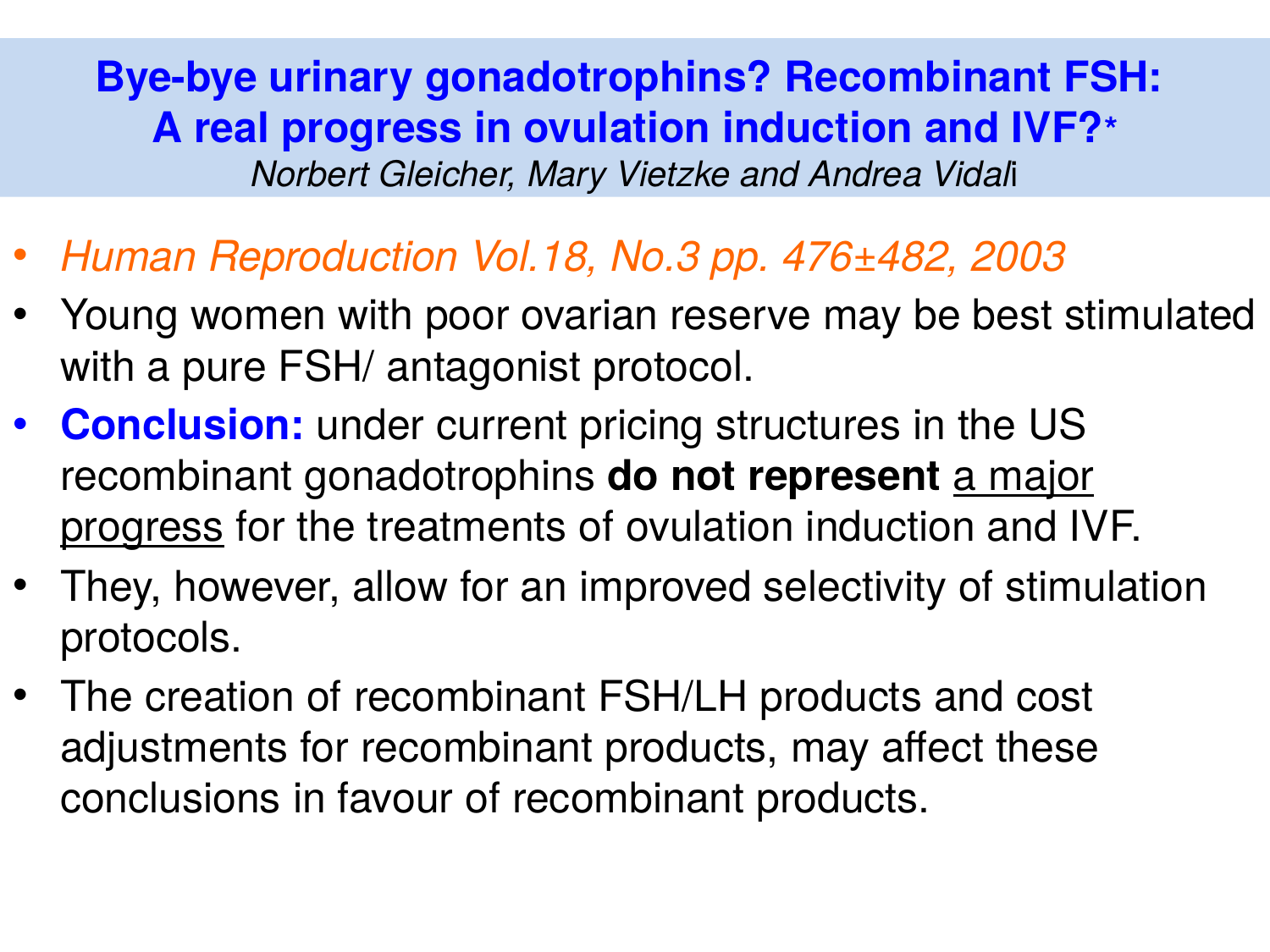

# Bye-bye urinary gonadotrophins? Recombinant FSH: A real progress in ovulation induction and IVF?* Norbert Gleicher, Mary Vietzke and Andrea Vidali
Human Reproduction Vol.18, No.3 pp. 476±482, 2003
Young women with poor ovarian reserve may be best stimulated with a pure FSH/ antagonist protocol.
Conclusion: under current pricing structures in the US recombinant gonadotrophins do not represent a major progress for the treatments of ovulation induction and IVF.
They, however, allow for an improved selectivity of stimulation protocols.
The creation of recombinant FSH/LH products and cost adjustments for recombinant products, may affect these conclusions in favour of recombinant products.